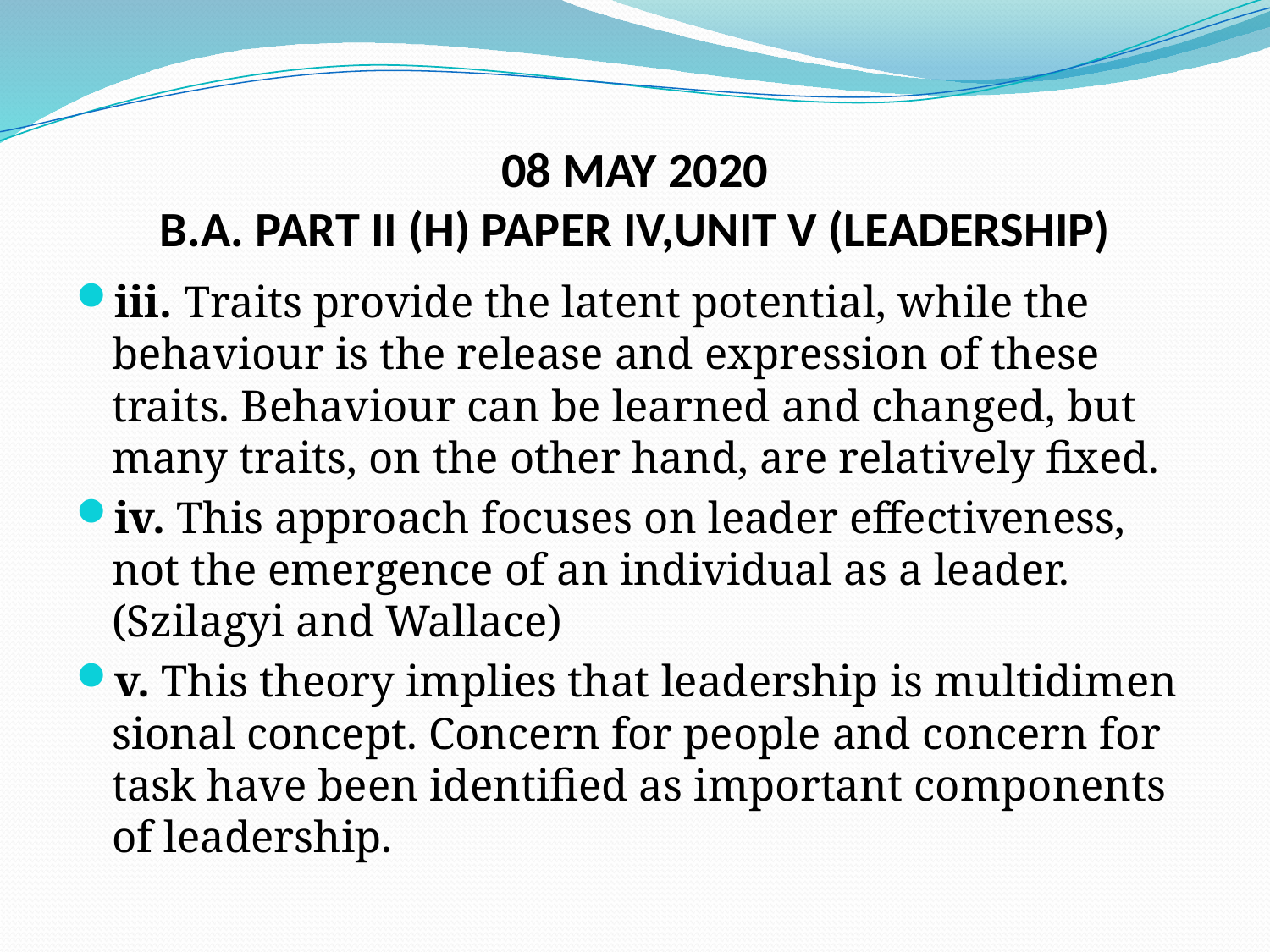

# 08 MAY 2020 B.A. PART II (H) PAPER IV,UNIT V (LEADERSHIP)
iii. Traits provide the latent potential, while the behaviour is the release and expression of these traits. Behaviour can be learned and changed, but many traits, on the other hand, are relatively fixed.
iv. This approach focuses on leader effectiveness, not the emergence of an individual as a leader. (Szilagyi and Wallace)
v. This theory implies that leadership is multidimen­sional concept. Concern for people and concern for task have been identified as important components of leadership.